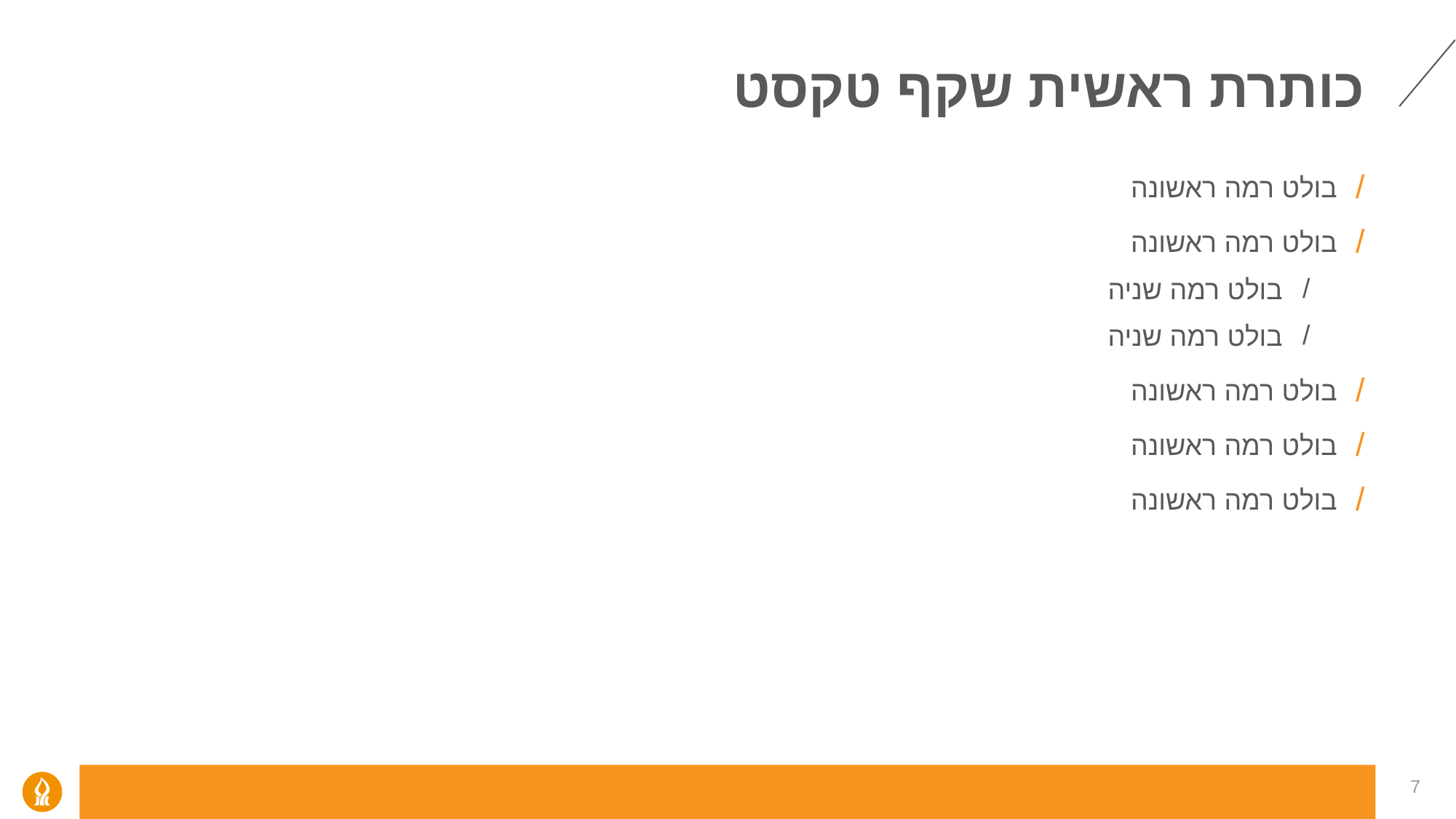

# כותרת ראשית שקף טקסט
בולט רמה ראשונה
בולט רמה ראשונה
בולט רמה שניה
בולט רמה שניה
בולט רמה ראשונה
בולט רמה ראשונה
בולט רמה ראשונה

7